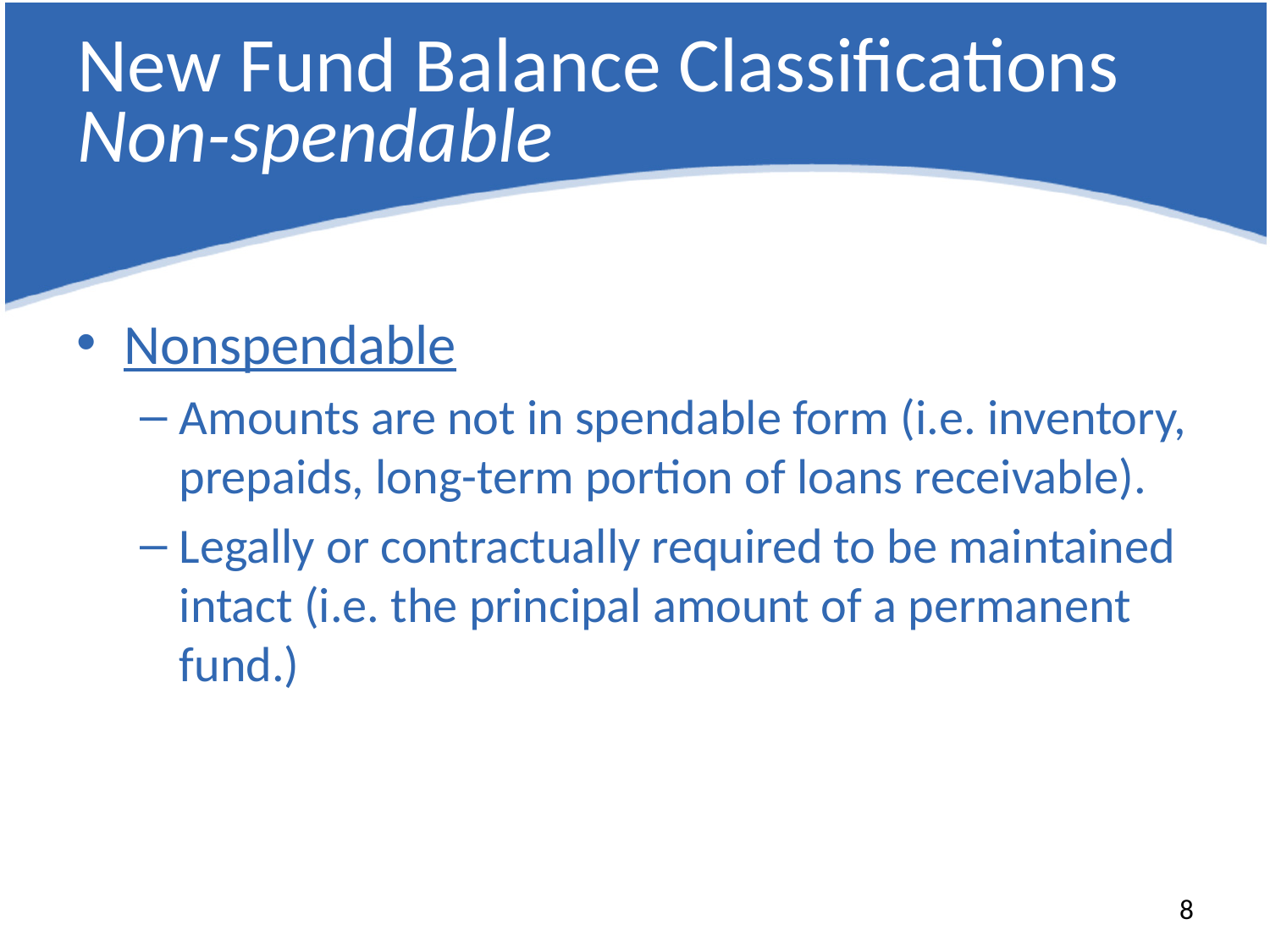

# New Fund Balance Classifications Non-spendable
Nonspendable
Amounts are not in spendable form (i.e. inventory, prepaids, long-term portion of loans receivable).
Legally or contractually required to be maintained intact (i.e. the principal amount of a permanent fund.)
8